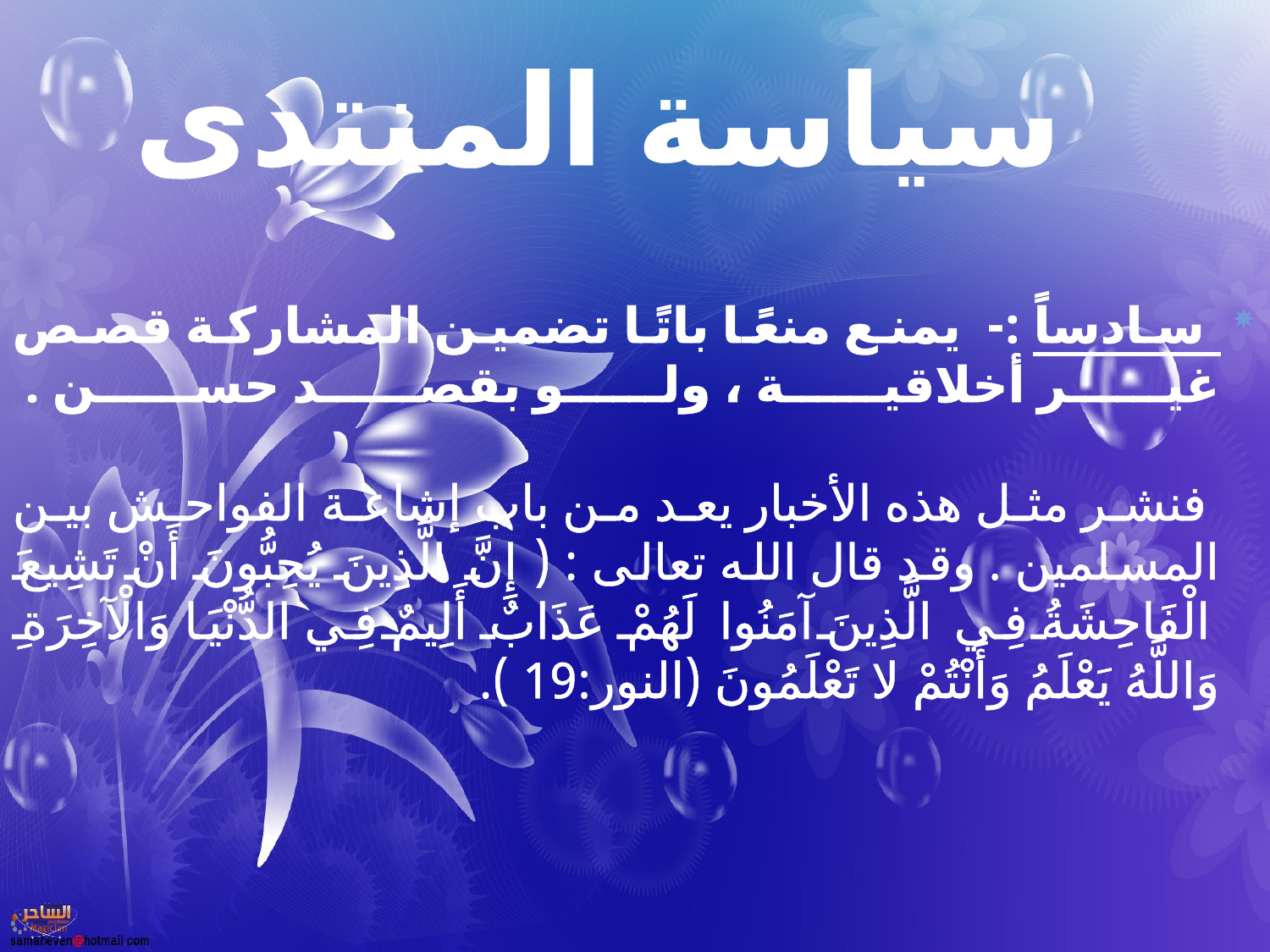

# سياسة المنتدى

 سادساً :-  يمنع منعًا باتًا تضمين المشاركة قصص غير أخلاقية ، ولو بقصد حسن .
 فنشر مثل هذه الأخبار يعد من باب إشاعة الفواحش بين المسلمين . وقد قال الله تعالى : ( إِنَّ الَّذِينَ يُحِبُّونَ أَنْ تَشِيعَ الْفَاحِشَةُ فِي الَّذِينَ آمَنُوا لَهُمْ عَذَابٌ أَلِيمٌ فِي الدُّنْيَا وَالْآخِرَةِ وَاللَّهُ يَعْلَمُ وَأَنْتُمْ لا تَعْلَمُونَ (النور:19 ).